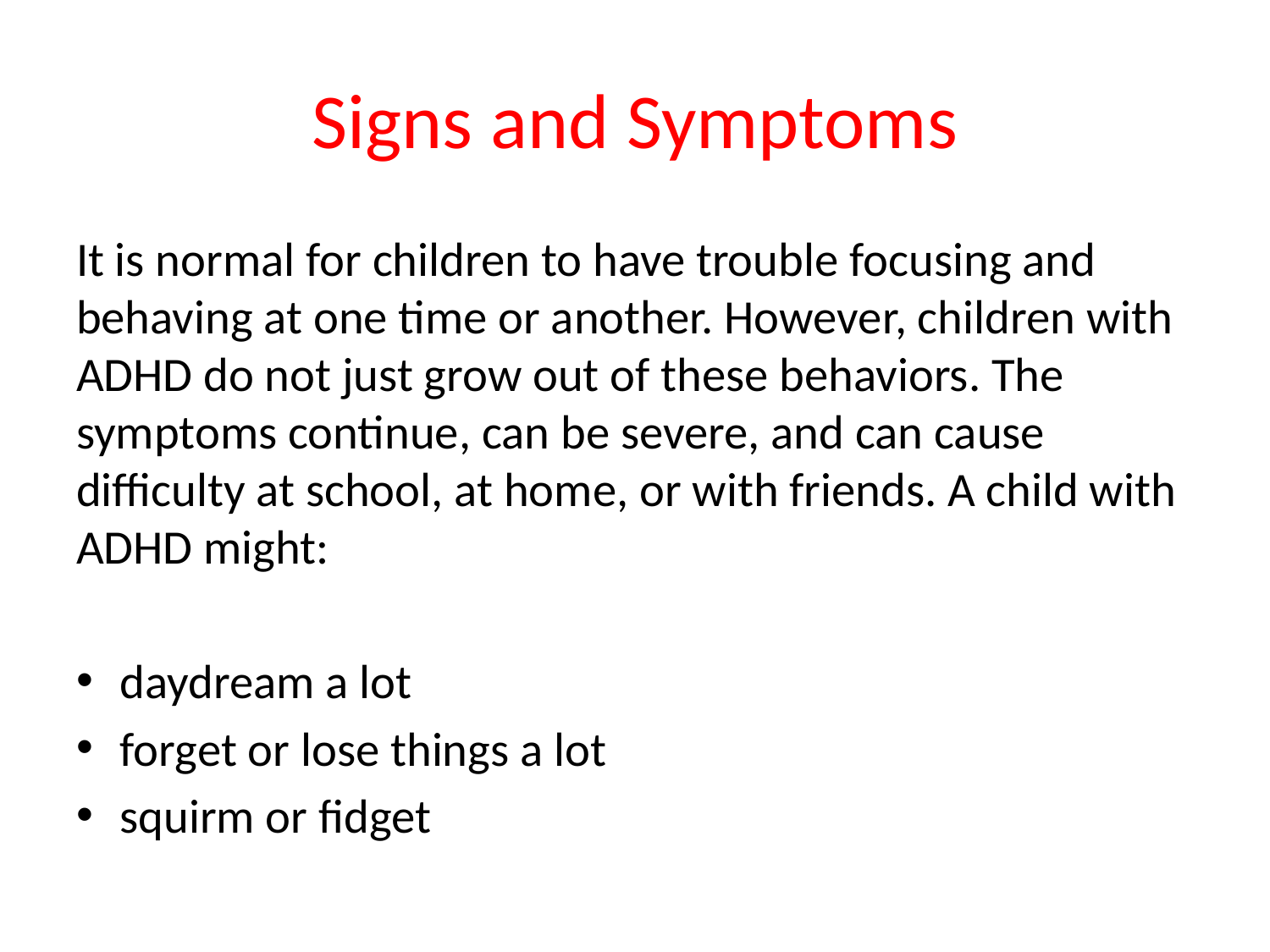

# Signs and Symptoms
It is normal for children to have trouble focusing and behaving at one time or another. However, children with ADHD do not just grow out of these behaviors. The symptoms continue, can be severe, and can cause difficulty at school, at home, or with friends. A child with ADHD might:

daydream a lot
forget or lose things a lot
squirm or fidget